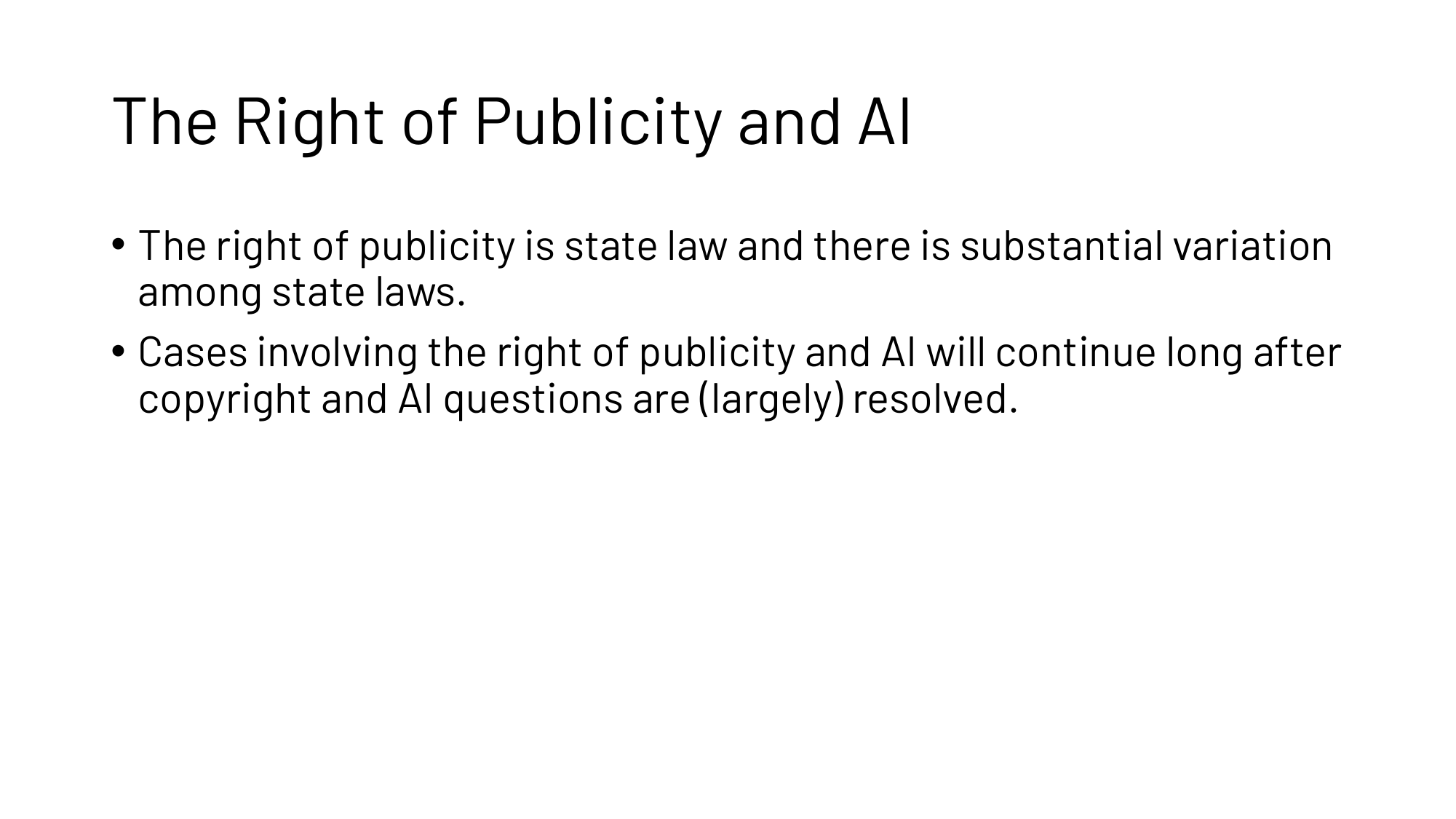

# The Right of Publicity and AI
The right of publicity is state law and there is substantial variation among state laws.
Cases involving the right of publicity and AI will continue long after copyright and AI questions are (largely) resolved.